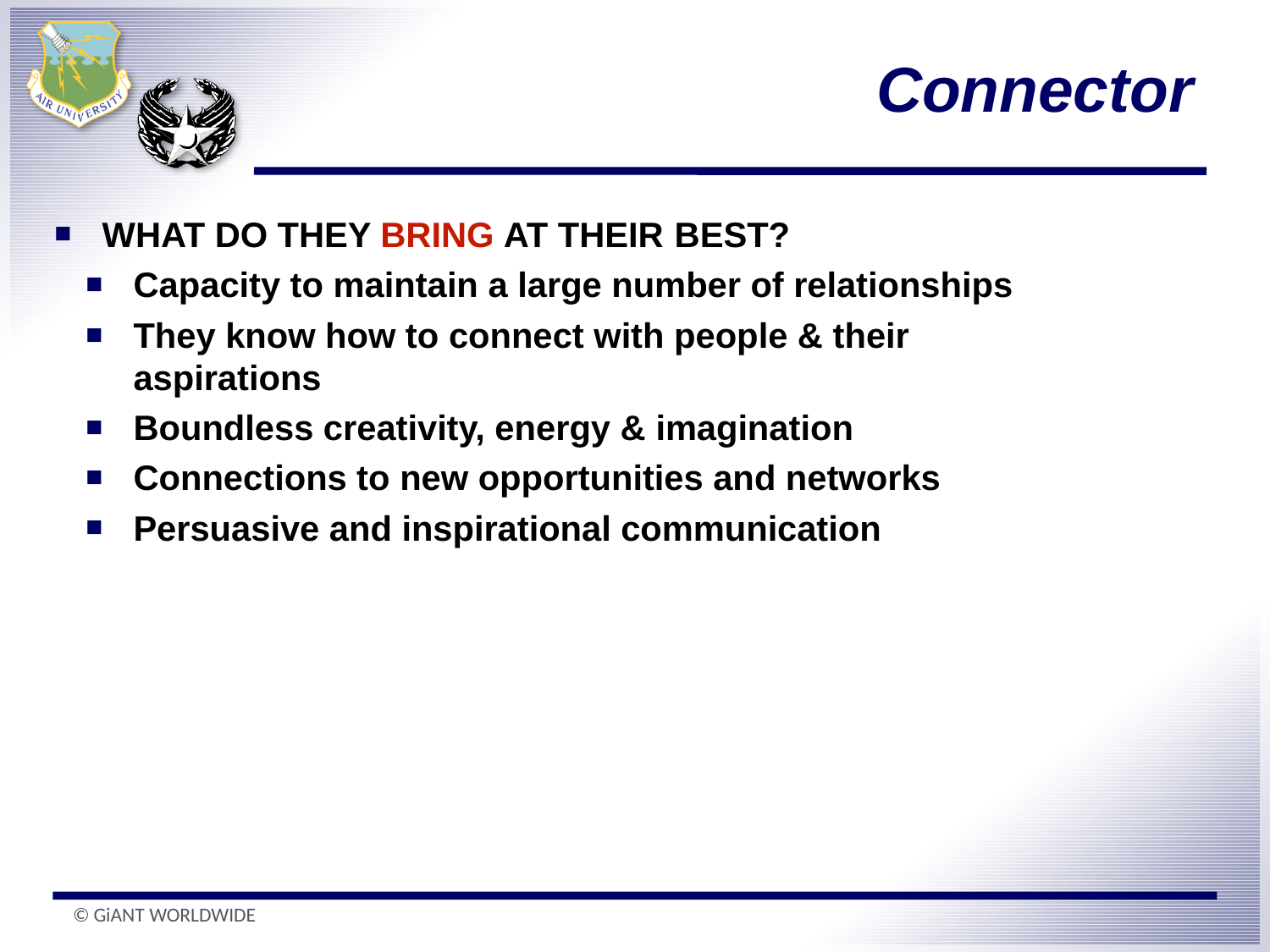

# Connector
WHAT DO THEY BRING AT THEIR BEST?
Capacity to maintain a large number of relationships
They know how to connect with people & their aspirations
Boundless creativity, energy & imagination
Connections to new opportunities and networks
Persuasive and inspirational communication
© GiANT WORLDWIDE